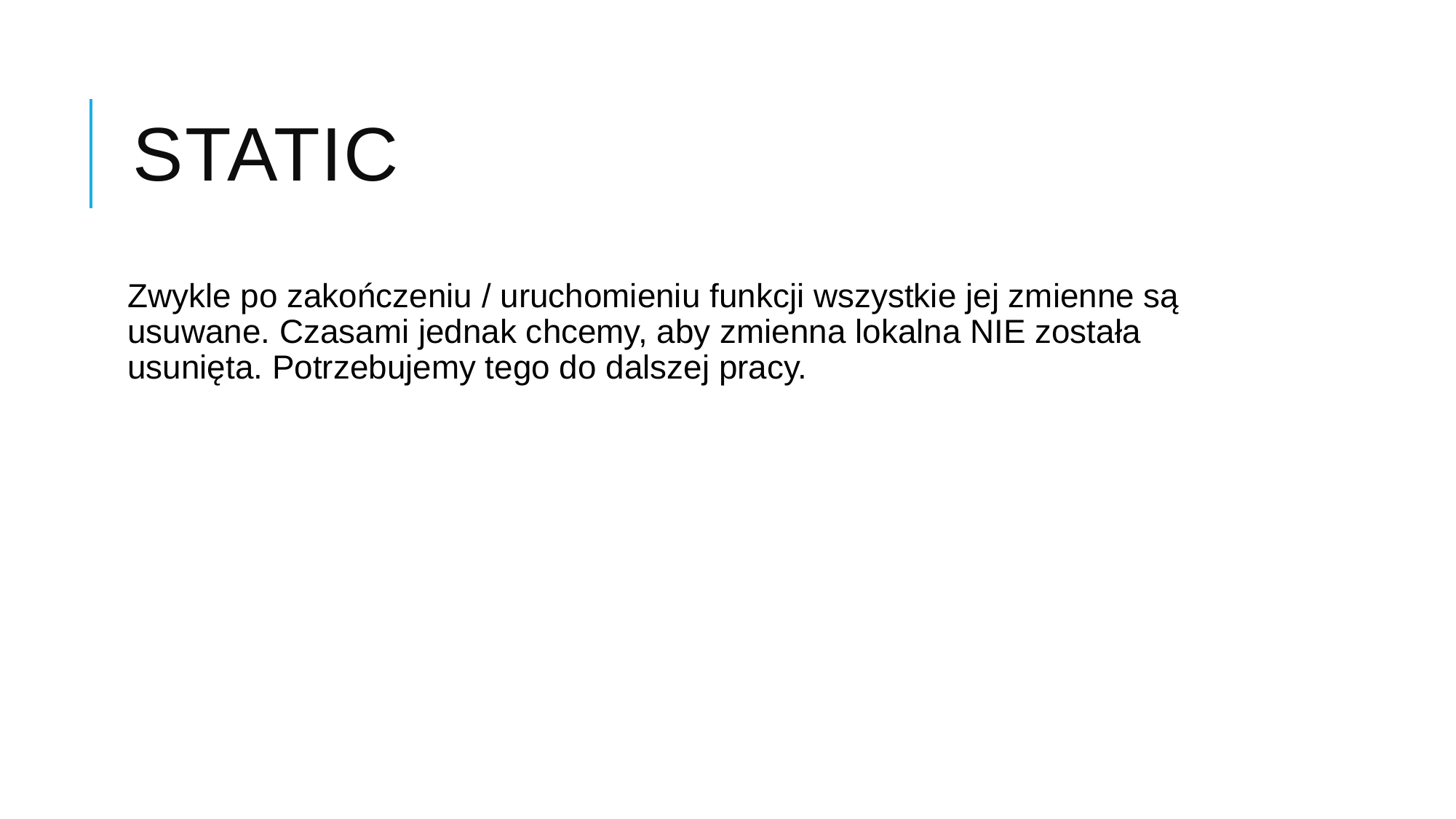

# Static
Zwykle po zakończeniu / uruchomieniu funkcji wszystkie jej zmienne są usuwane. Czasami jednak chcemy, aby zmienna lokalna NIE została usunięta. Potrzebujemy tego do dalszej pracy.